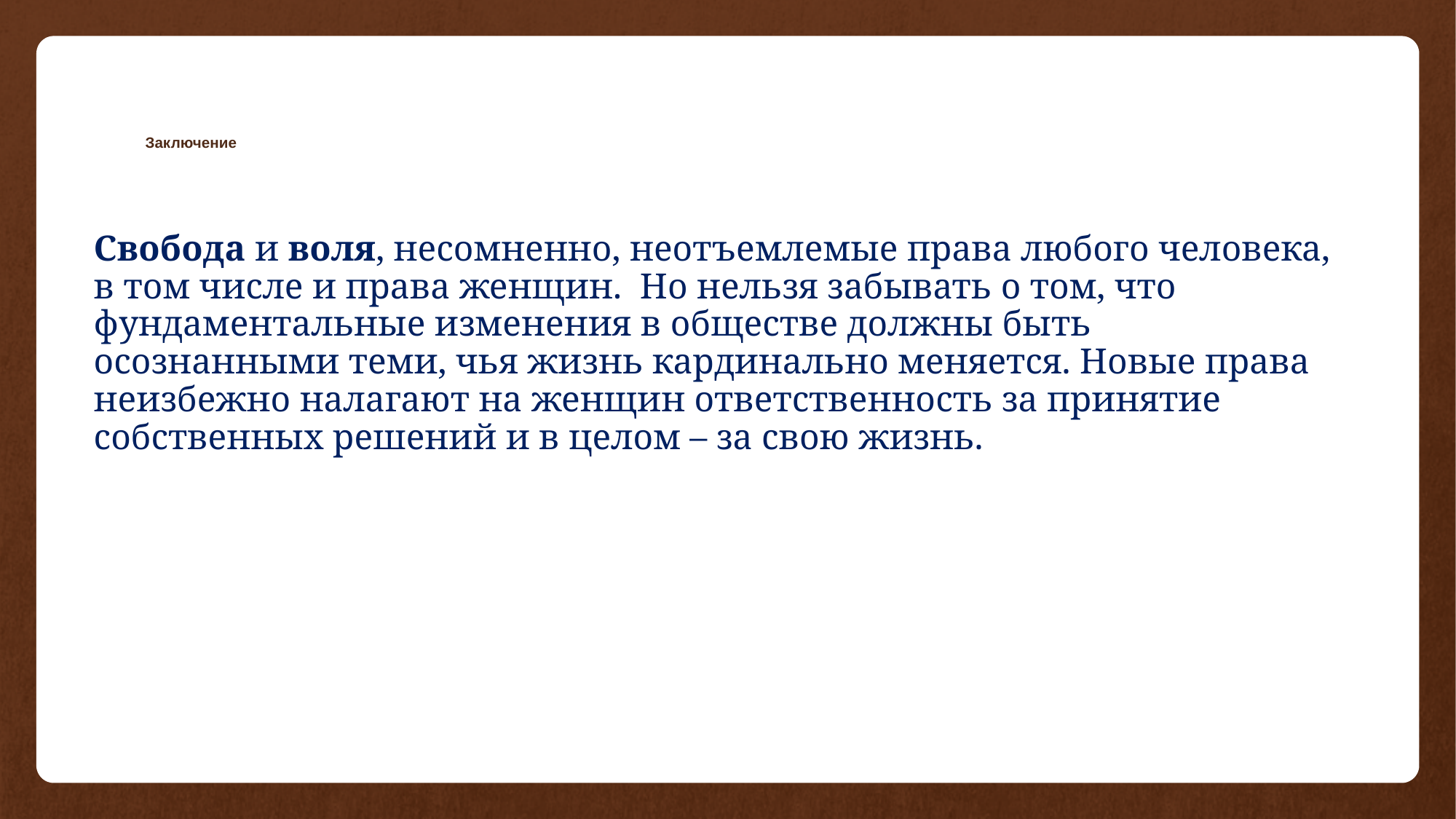

# Заключение
Свобода и воля, несомненно, неотъемлемые права любого человека, в том числе и права женщин.  Но нельзя забывать о том, что фундаментальные изменения в обществе должны быть осознанными теми, чья жизнь кардинально меняется. Новые права неизбежно налагают на женщин ответственность за принятие собственных решений и в целом – за свою жизнь.